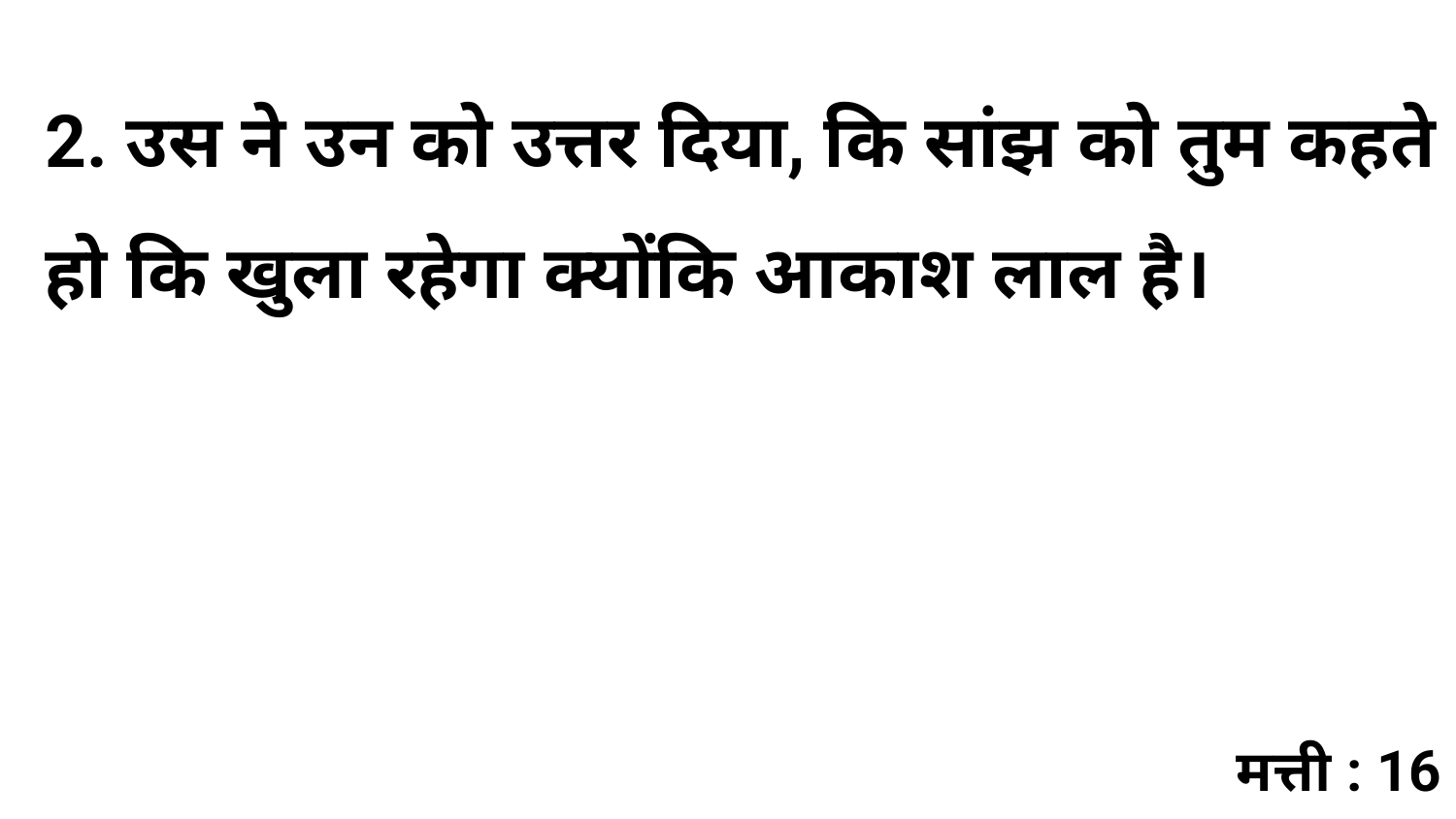

2. उस ने उन को उत्तर दिया, कि सांझ को तुम कहते हो कि खुला रहेगा क्योंकि आकाश लाल है।
मत्ती : 16